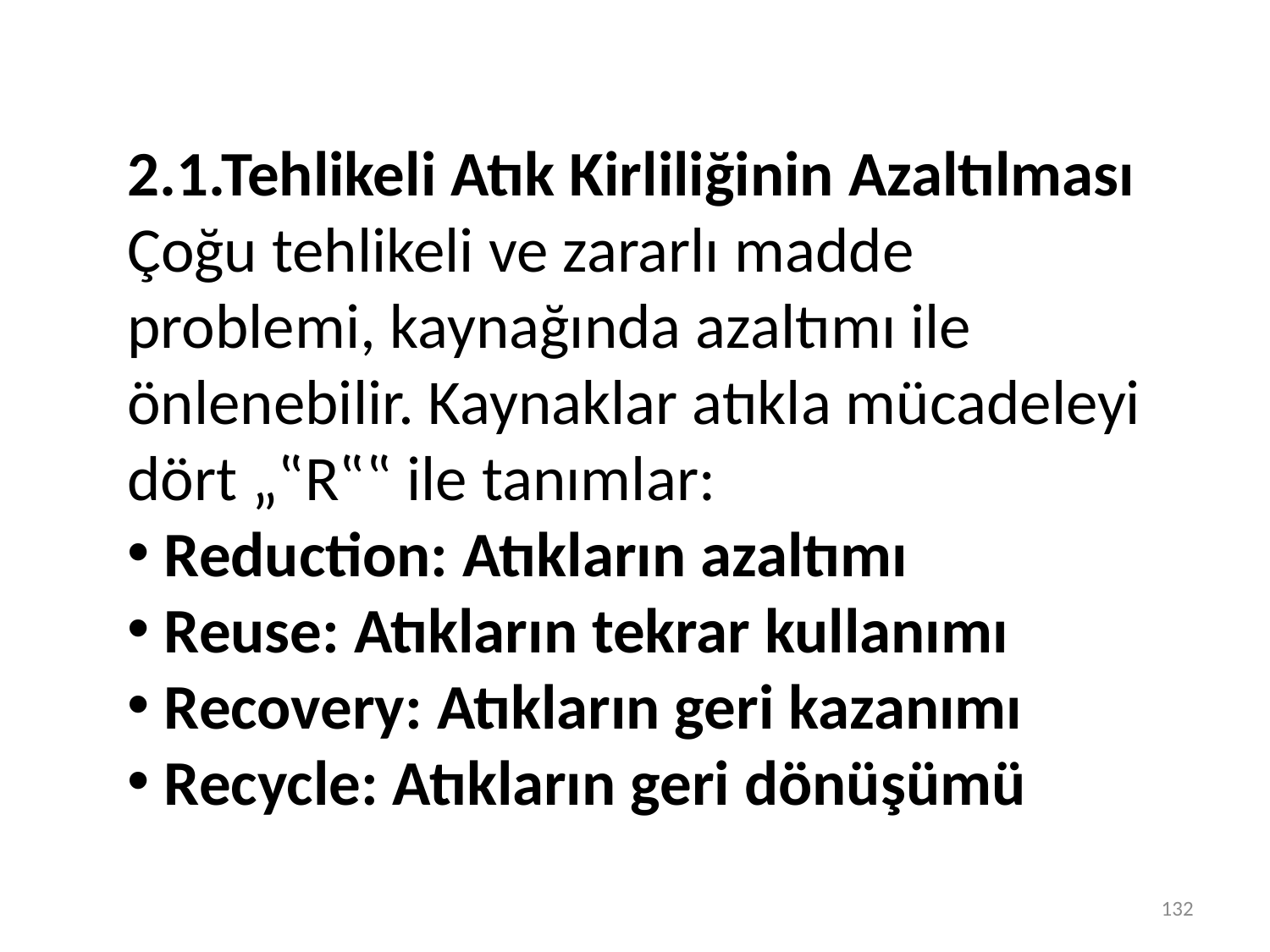

2.1.Tehlikeli Atık Kirliliğinin Azaltılması
Çoğu tehlikeli ve zararlı madde problemi, kaynağında azaltımı ile önlenebilir. Kaynaklar atıkla mücadeleyi dört „‟R‟‟ ile tanımlar:
 Reduction: Atıkların azaltımı
 Reuse: Atıkların tekrar kullanımı
 Recovery: Atıkların geri kazanımı
 Recycle: Atıkların geri dönüşümü
132